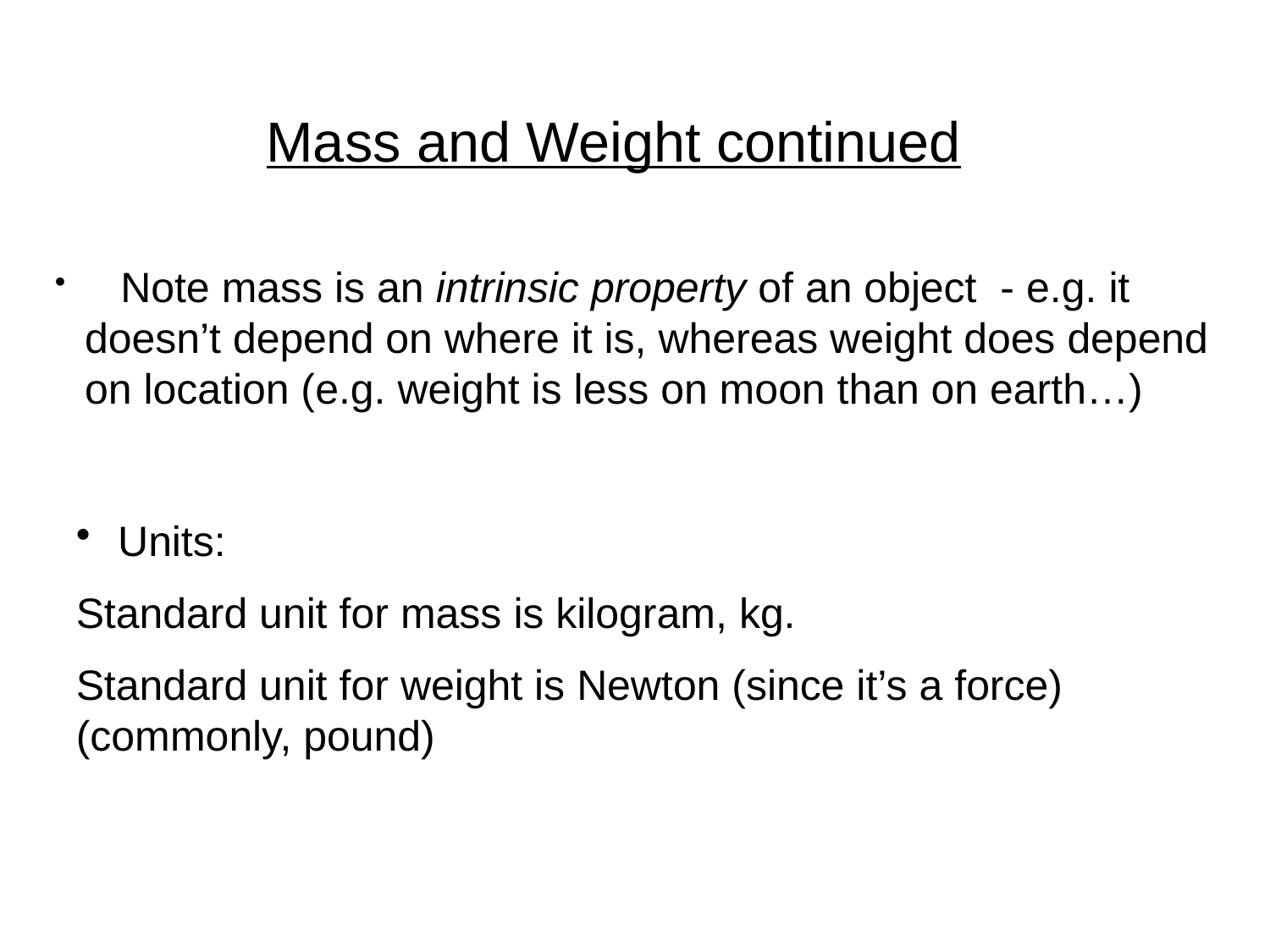

# Mass and Weight continued
    Note mass is an intrinsic property of an object  - e.g. it doesn’t depend on where it is, whereas weight does depend on location (e.g. weight is less on moon than on earth…)
 Units:
Standard unit for mass is kilogram, kg.
Standard unit for weight is Newton (since it’s a force) (commonly, pound)